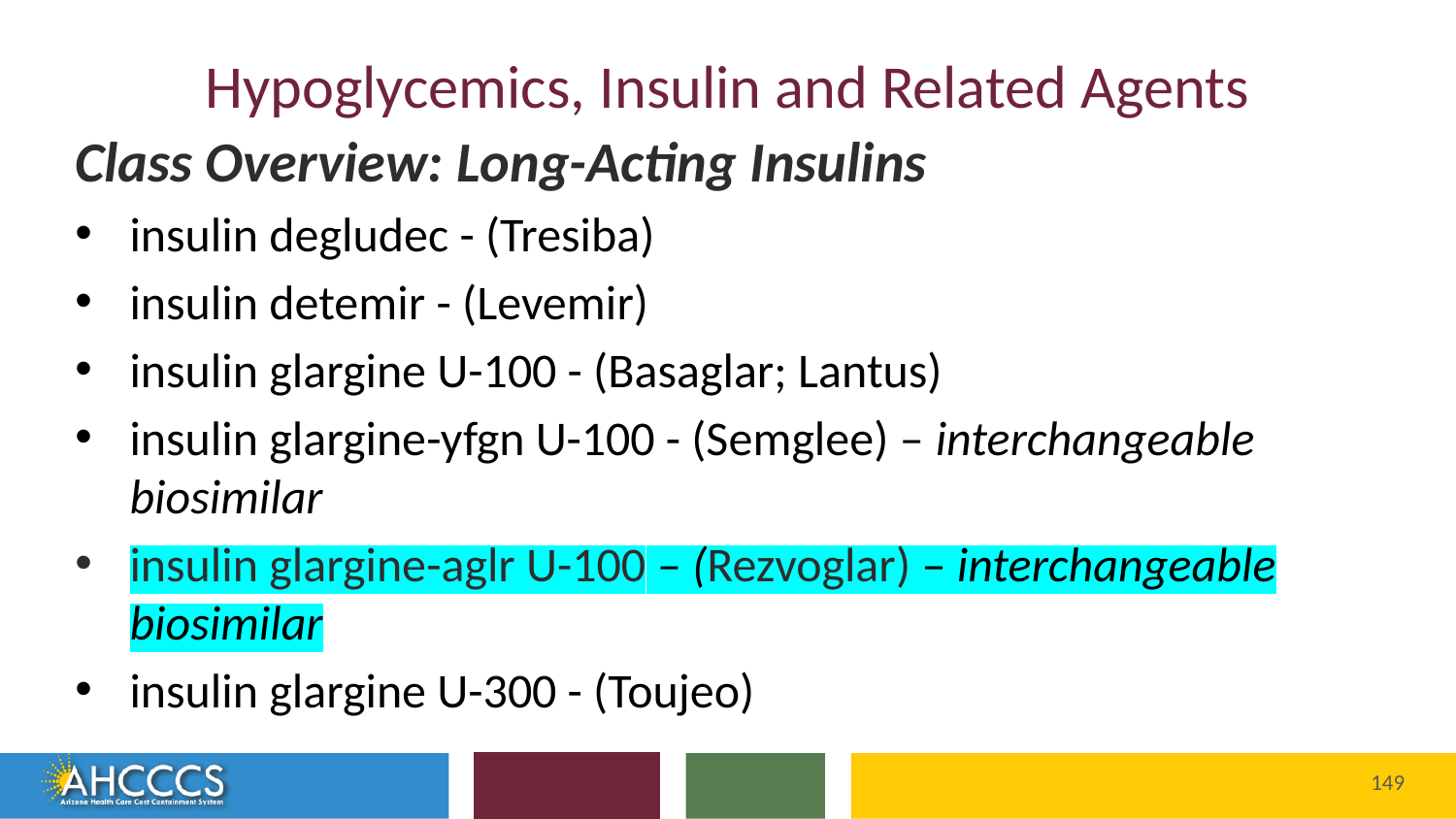

# Hypoglycemics, Insulin and Related Agents
Class Overview: Long-Acting Insulins
insulin degludec - (Tresiba)
insulin detemir - (Levemir)
insulin glargine U-100 - (Basaglar; Lantus)
insulin glargine-yfgn U-100 - (Semglee) – interchangeable biosimilar
insulin glargine-aglr U-100 – (Rezvoglar) – interchangeable biosimilar
insulin glargine U-300 - (Toujeo)